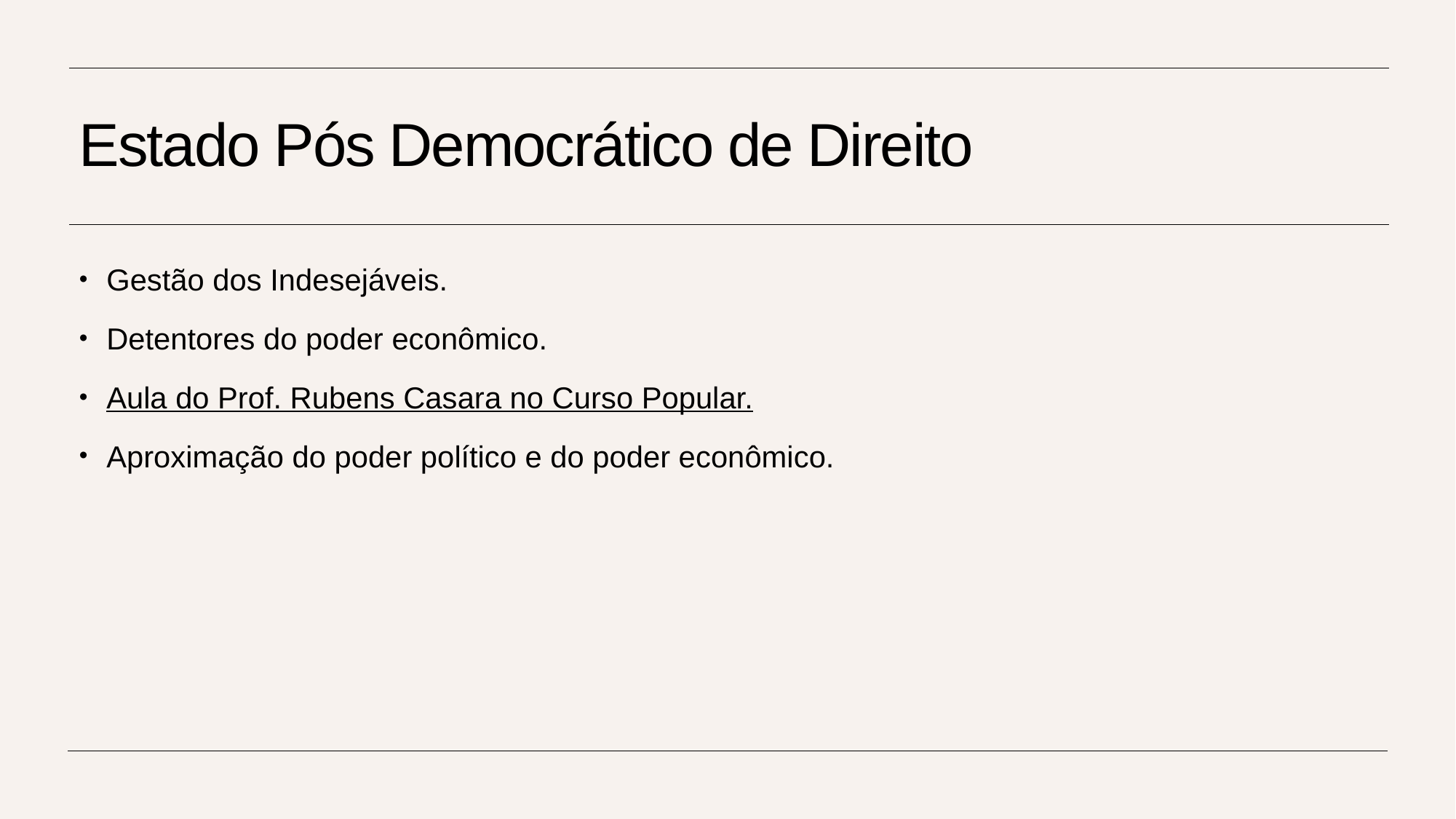

# Estado Pós Democrático de Direito
Gestão dos Indesejáveis.
Detentores do poder econômico.
Aula do Prof. Rubens Casara no Curso Popular.
Aproximação do poder político e do poder econômico.